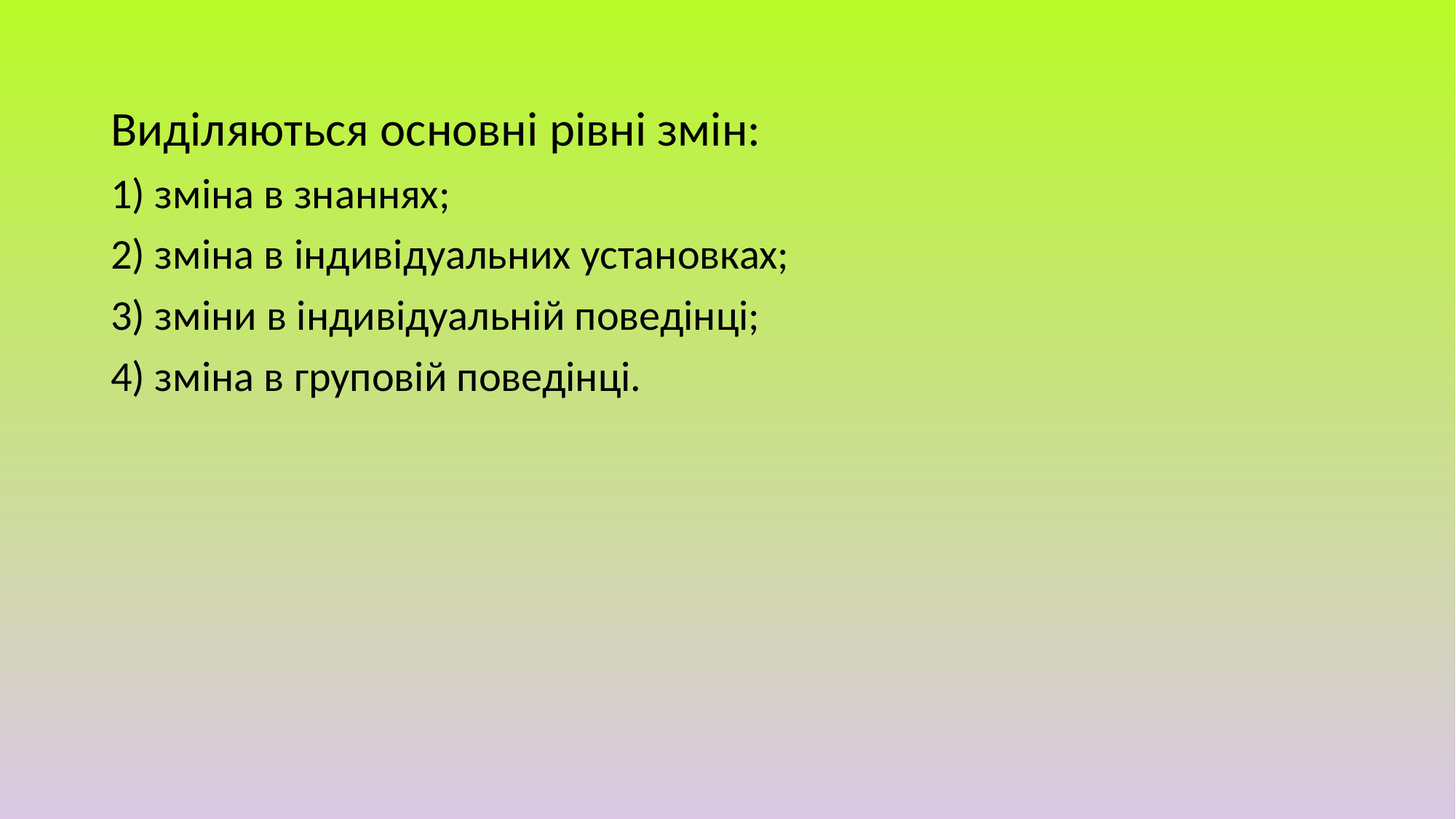

Виділяються основні рівні змін:
1) зміна в знаннях;
2) зміна в індивідуальних установках;
3) зміни в індивідуальній поведінці;
4) зміна в груповій поведінці.